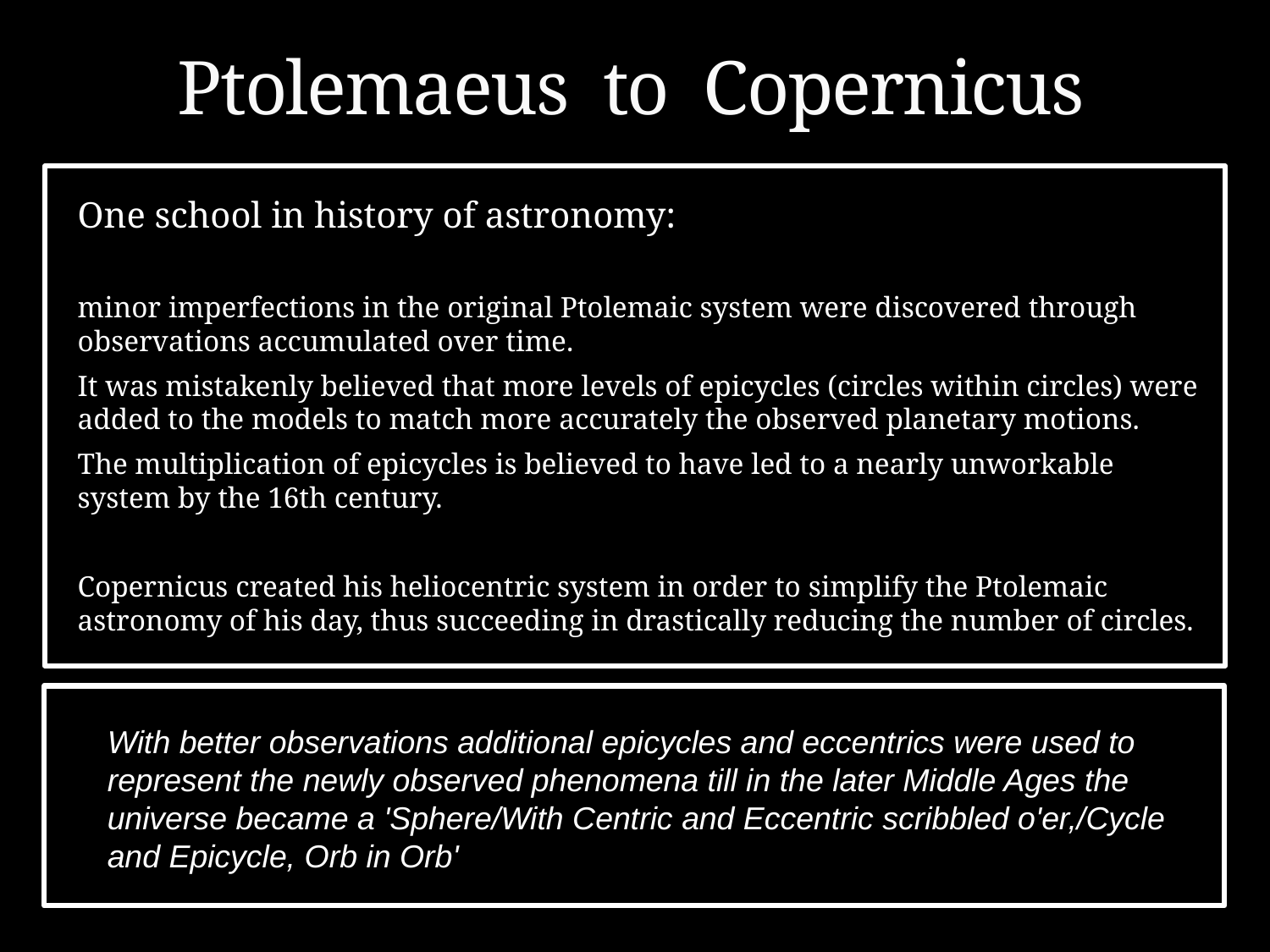

# Ptolemaeus  to  Copernicus

One school in history of astronomy:

minor imperfections in the original Ptolemaic system were discovered through observations accumulated over time.
It was mistakenly believed that more levels of epicycles (circles within circles) were added to the models to match more accurately the observed planetary motions.
The multiplication of epicycles is believed to have led to a nearly unworkable system by the 16th century.

Copernicus created his heliocentric system in order to simplify the Ptolemaic astronomy of his day, thus succeeding in drastically reducing the number of circles.

With better observations additional epicycles and eccentrics were used to represent the newly observed phenomena till in the later Middle Ages the universe became a 'Sphere/With Centric and Eccentric scribbled o'er,/Cycle and Epicycle, Orb in Orb'